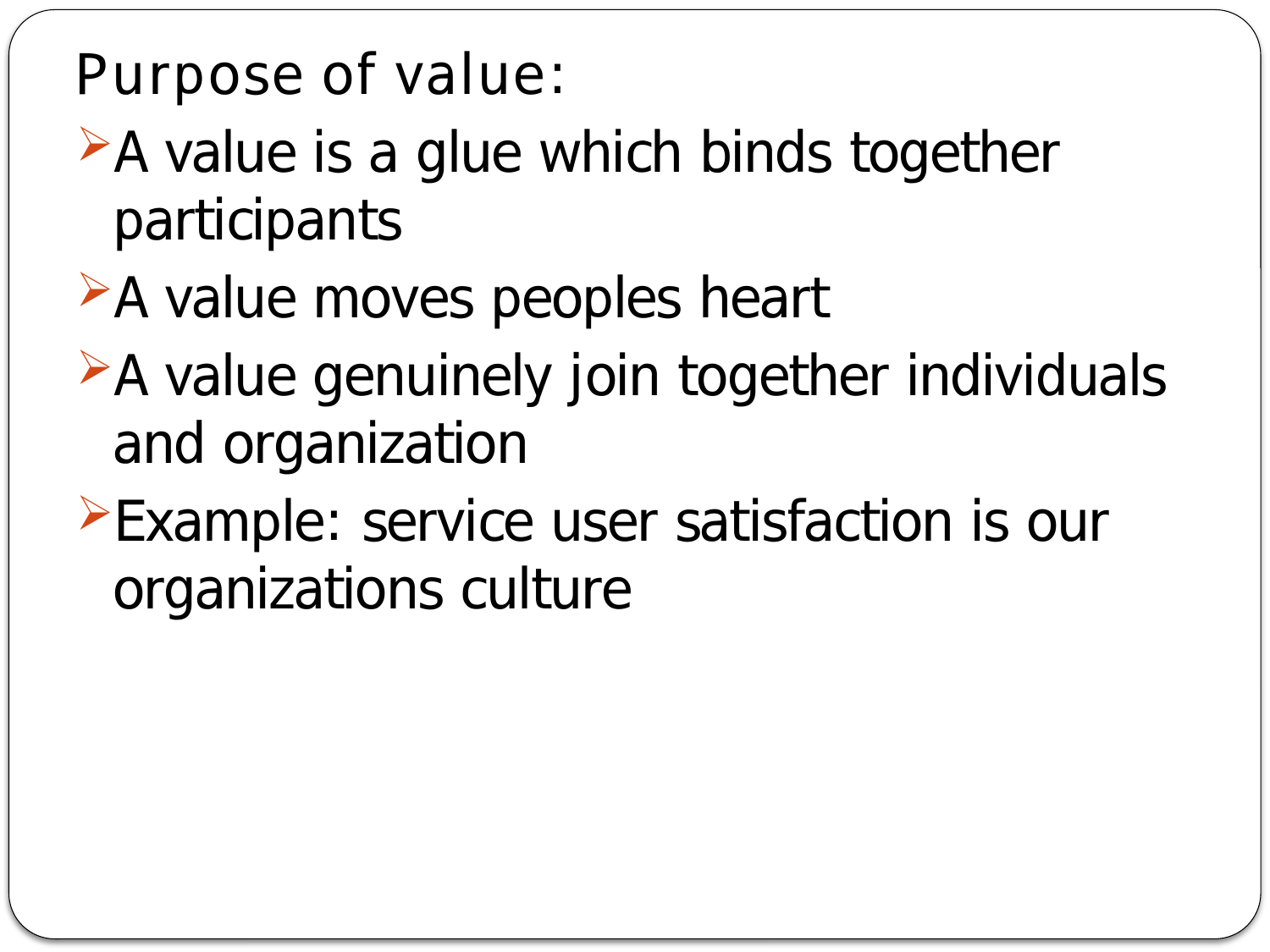

Purpose of value:
A value is a glue which binds together participants
A value moves peoples heart
A value genuinely join together individuals and organization
Example: service user satisfaction is our organizations culture